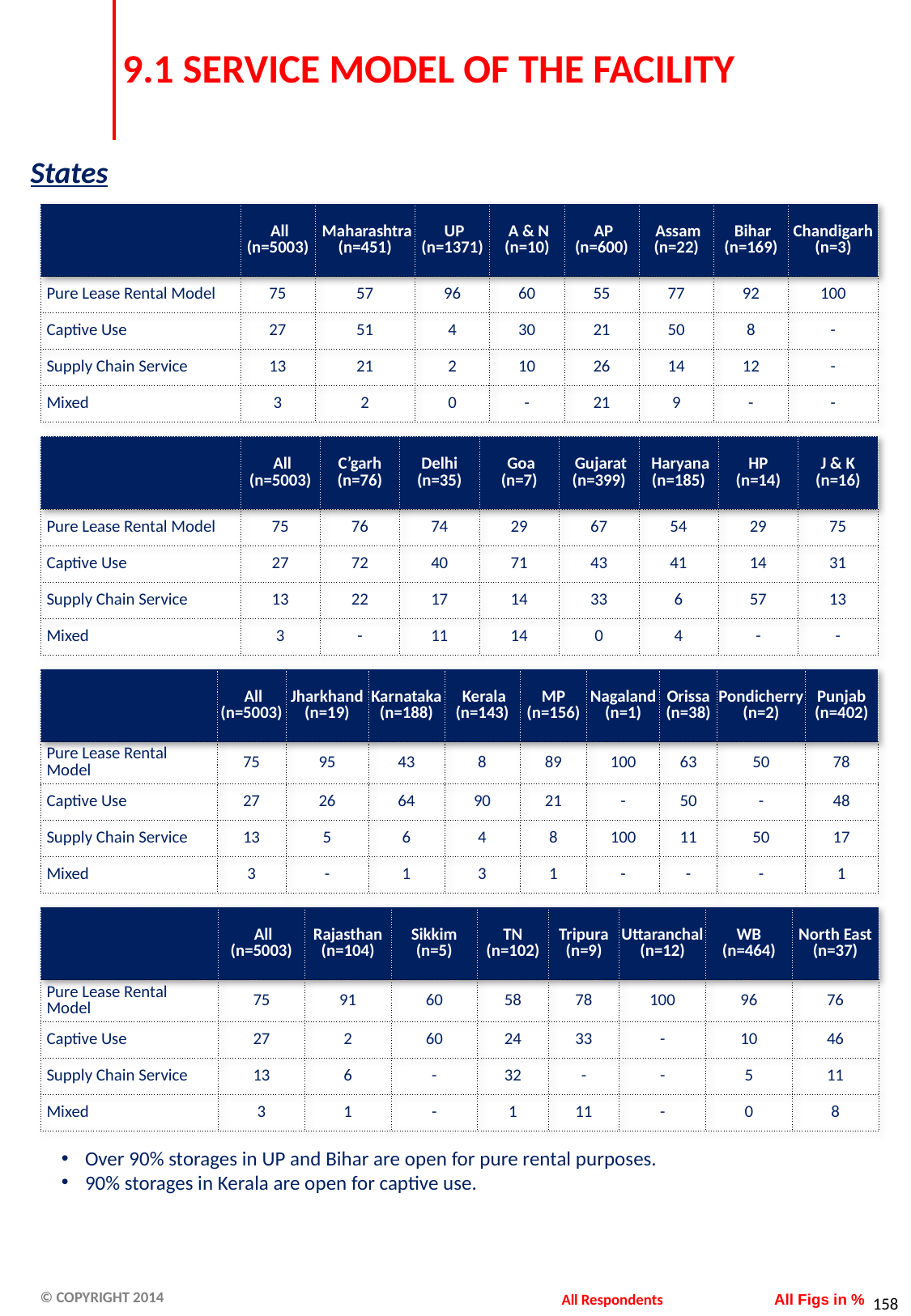

# 9.1 SERVICE MODEL OF THE FACILITY
States
|  | All (n=5003) | Maharashtra (n=451) | UP (n=1371) | A & N (n=10) | AP (n=600) | Assam (n=22) | Bihar (n=169) | Chandigarh (n=3) |
| --- | --- | --- | --- | --- | --- | --- | --- | --- |
| Pure Lease Rental Model | 75 | 57 | 96 | 60 | 55 | 77 | 92 | 100 |
| Captive Use | 27 | 51 | 4 | 30 | 21 | 50 | 8 | - |
| Supply Chain Service | 13 | 21 | 2 | 10 | 26 | 14 | 12 | - |
| Mixed | 3 | 2 | 0 | - | 21 | 9 | - | - |
|  | All (n=5003) | C’garh (n=76) | Delhi (n=35) | Goa (n=7) | Gujarat (n=399) | Haryana (n=185) | HP (n=14) | J & K (n=16) |
| --- | --- | --- | --- | --- | --- | --- | --- | --- |
| Pure Lease Rental Model | 75 | 76 | 74 | 29 | 67 | 54 | 29 | 75 |
| Captive Use | 27 | 72 | 40 | 71 | 43 | 41 | 14 | 31 |
| Supply Chain Service | 13 | 22 | 17 | 14 | 33 | 6 | 57 | 13 |
| Mixed | 3 | - | 11 | 14 | 0 | 4 | - | - |
|  | All (n=5003) | Jharkhand (n=19) | Karnataka (n=188) | Kerala (n=143) | MP (n=156) | Nagaland (n=1) | Orissa (n=38) | Pondicherry (n=2) | Punjab (n=402) |
| --- | --- | --- | --- | --- | --- | --- | --- | --- | --- |
| Pure Lease Rental Model | 75 | 95 | 43 | 8 | 89 | 100 | 63 | 50 | 78 |
| Captive Use | 27 | 26 | 64 | 90 | 21 | - | 50 | - | 48 |
| Supply Chain Service | 13 | 5 | 6 | 4 | 8 | 100 | 11 | 50 | 17 |
| Mixed | 3 | - | 1 | 3 | 1 | - | - | - | 1 |
|  | All (n=5003) | Rajasthan (n=104) | Sikkim (n=5) | TN (n=102) | Tripura (n=9) | Uttaranchal (n=12) | WB (n=464) | North East (n=37) |
| --- | --- | --- | --- | --- | --- | --- | --- | --- |
| Pure Lease Rental Model | 75 | 91 | 60 | 58 | 78 | 100 | 96 | 76 |
| Captive Use | 27 | 2 | 60 | 24 | 33 | - | 10 | 46 |
| Supply Chain Service | 13 | 6 | - | 32 | - | - | 5 | 11 |
| Mixed | 3 | 1 | - | 1 | 11 | - | 0 | 8 |
Over 90% storages in UP and Bihar are open for pure rental purposes.
90% storages in Kerala are open for captive use.

All Respondents
All Figs in %